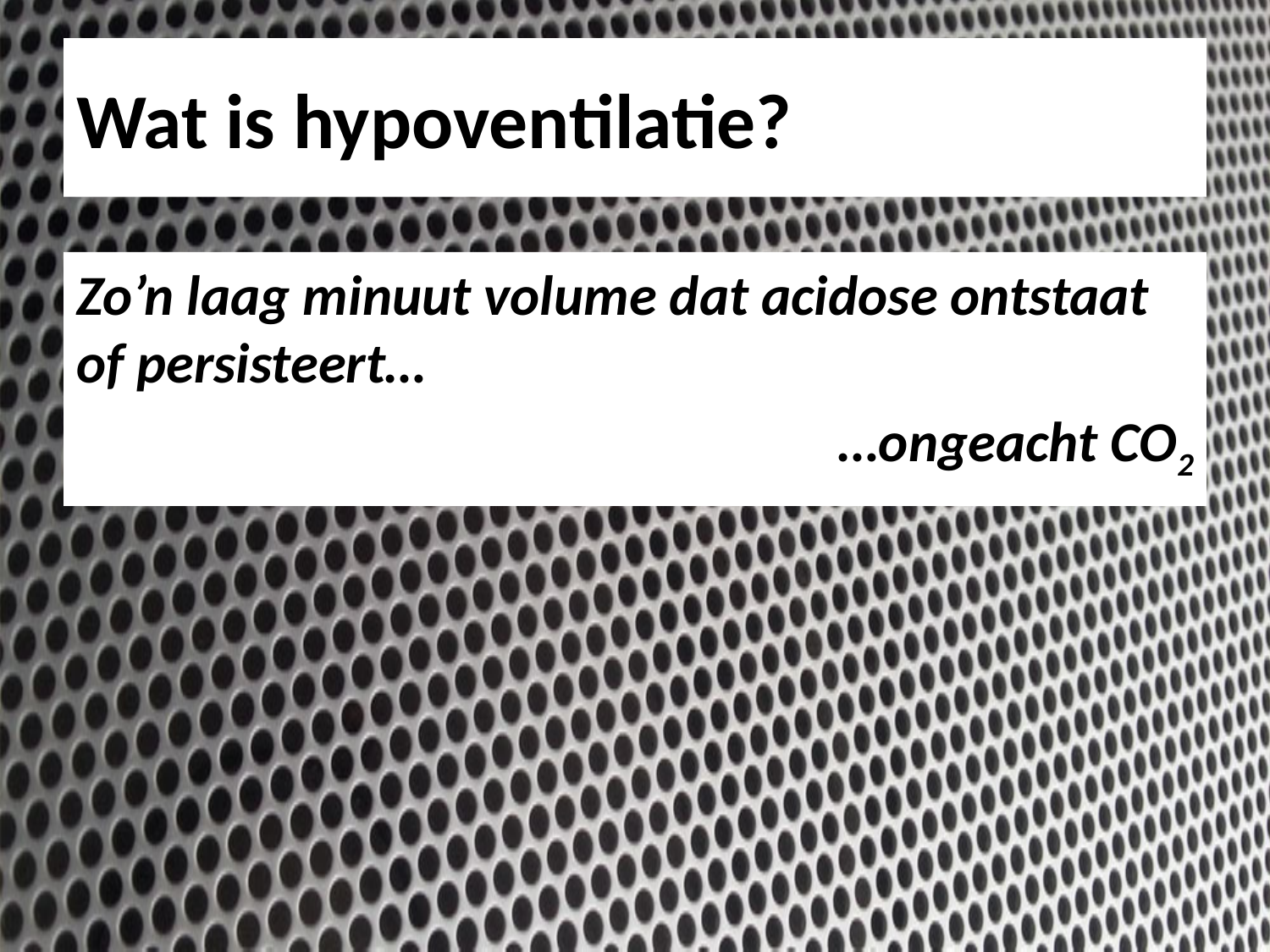

# Wat is hypoventilatie?
Zo’n laag minuut volume dat acidose ontstaat of persisteert…
…ongeacht CO2